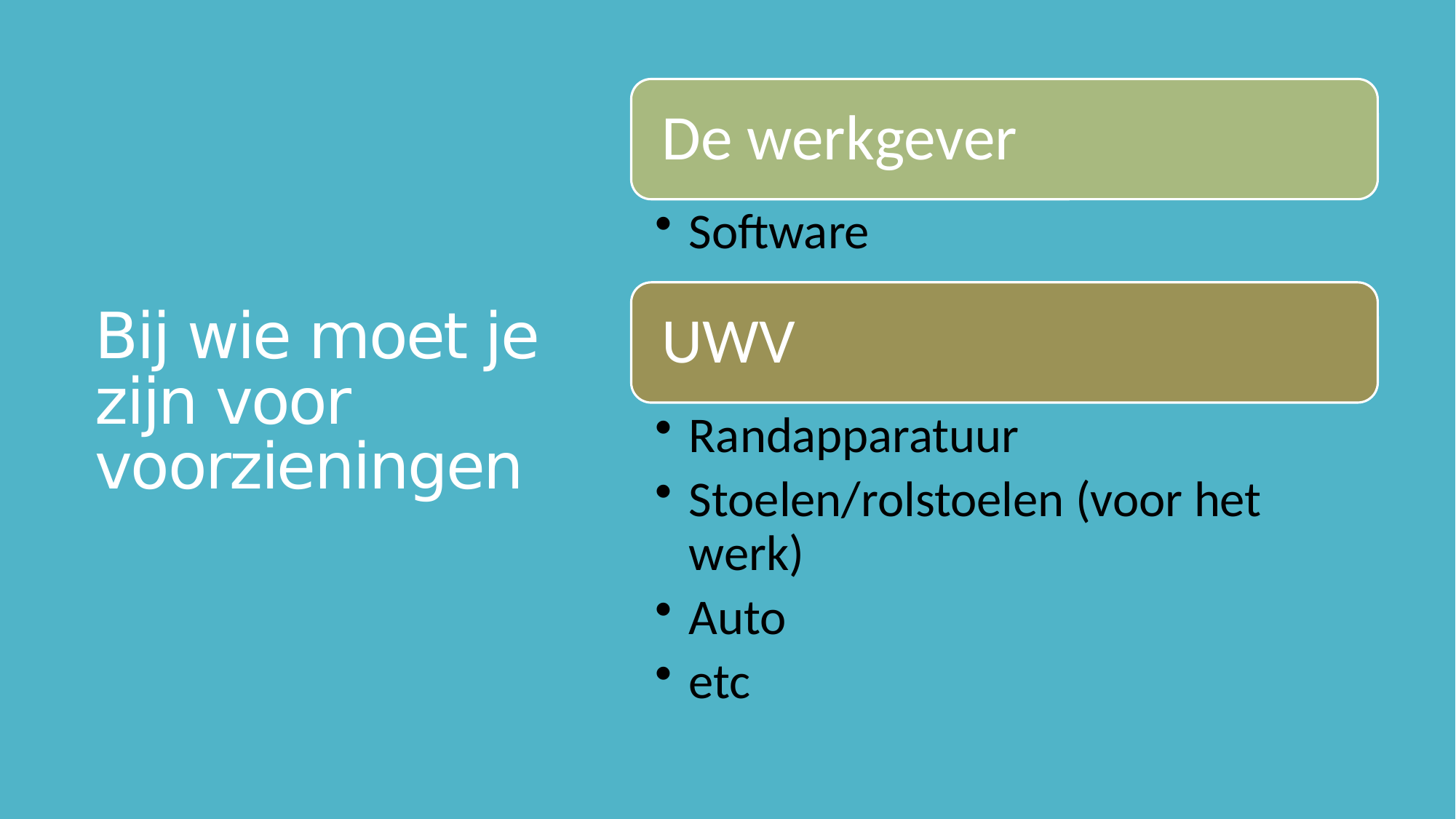

# Bij wie moet je zijn voor voorzieningen
De werkgever
Software
UWV
Randapparatuur
Stoelen/rolstoelen (voor het werk)
Auto
etc